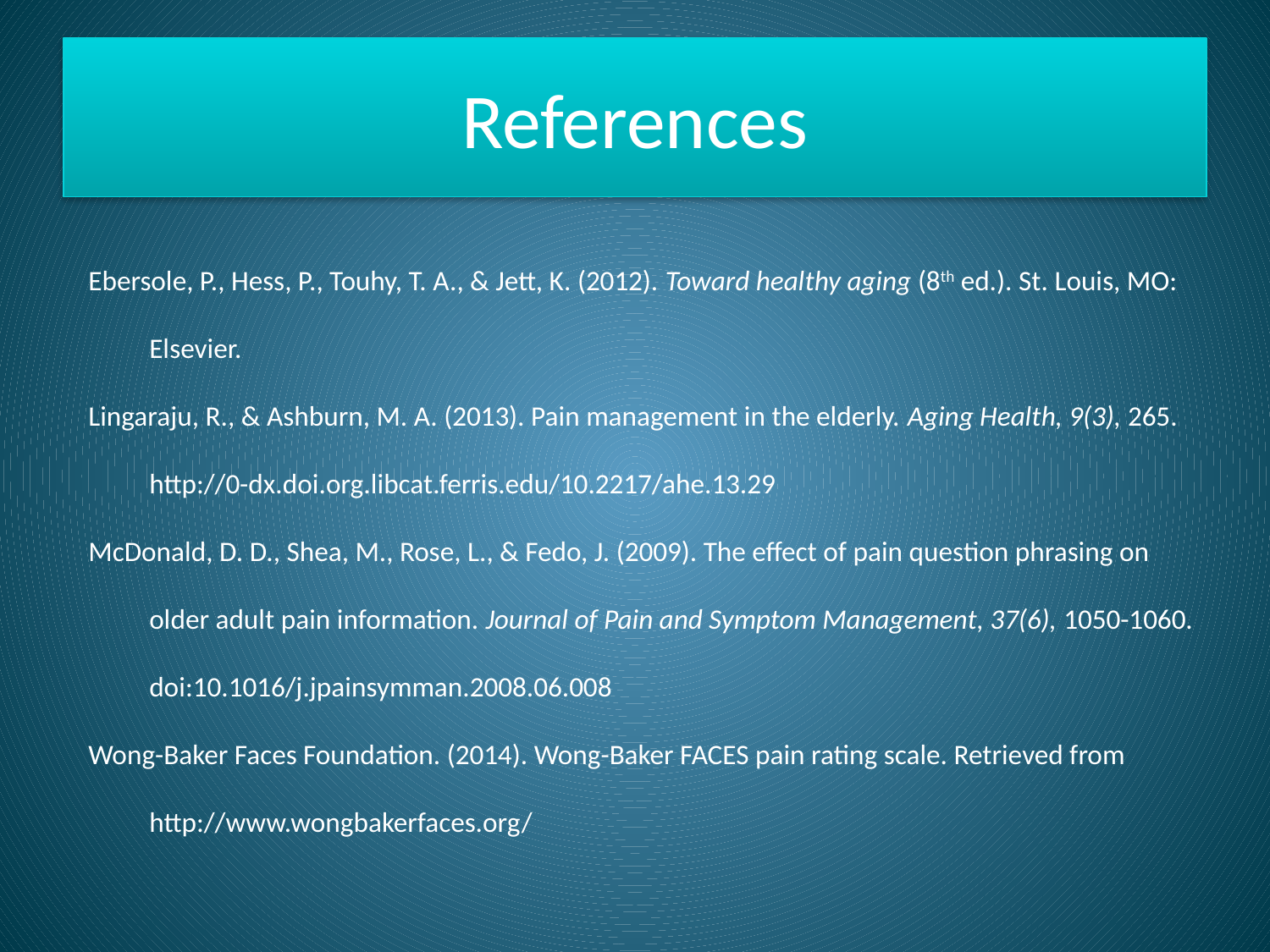

# References
Ebersole, P., Hess, P., Touhy, T. A., & Jett, K. (2012). Toward healthy aging (8th ed.). St. Louis, MO: Elsevier.
Lingaraju, R., & Ashburn, M. A. (2013). Pain management in the elderly. Aging Health, 9(3), 265. http://0-dx.doi.org.libcat.ferris.edu/10.2217/ahe.13.29
McDonald, D. D., Shea, M., Rose, L., & Fedo, J. (2009). The effect of pain question phrasing on older adult pain information. Journal of Pain and Symptom Management, 37(6), 1050-1060. doi:10.1016/j.jpainsymman.2008.06.008
Wong-Baker Faces Foundation. (2014). Wong-Baker FACES pain rating scale. Retrieved from http://www.wongbakerfaces.org/